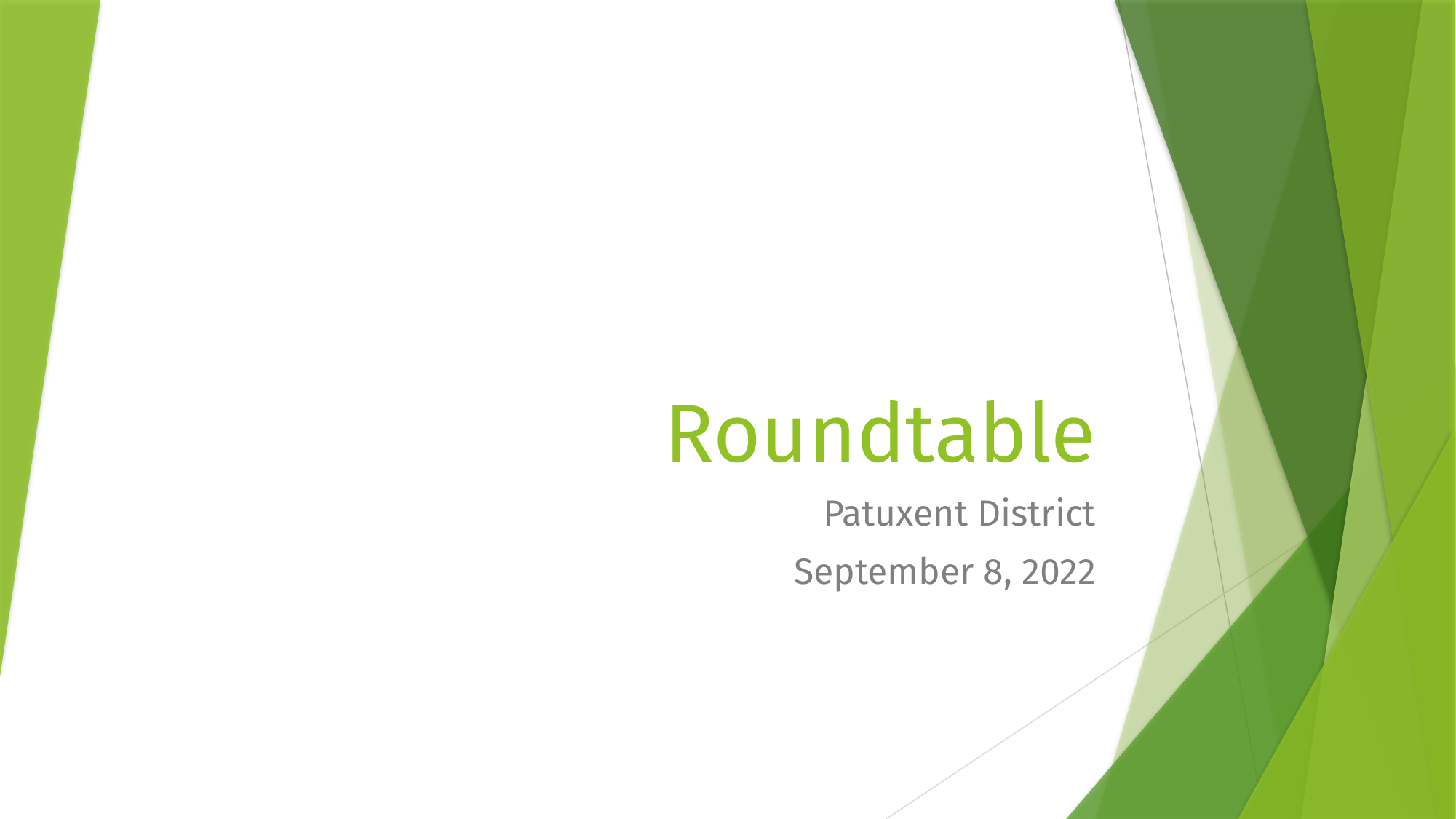

# Roundtable
Patuxent District
September 8, 2022